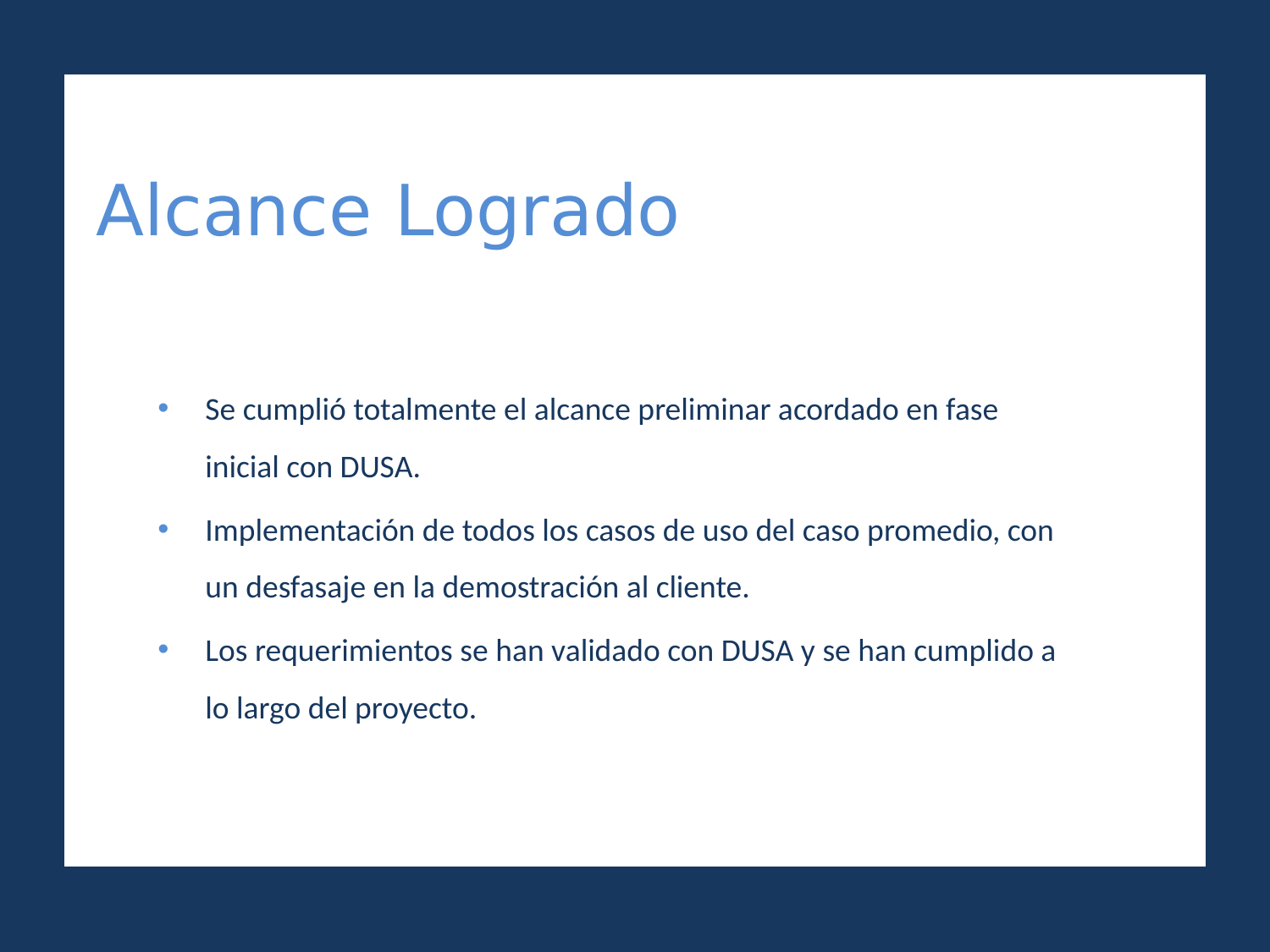

# Alcance Logrado
Se cumplió totalmente el alcance preliminar acordado en fase inicial con DUSA.
Implementación de todos los casos de uso del caso promedio, con un desfasaje en la demostración al cliente.
Los requerimientos se han validado con DUSA y se han cumplido a lo largo del proyecto.